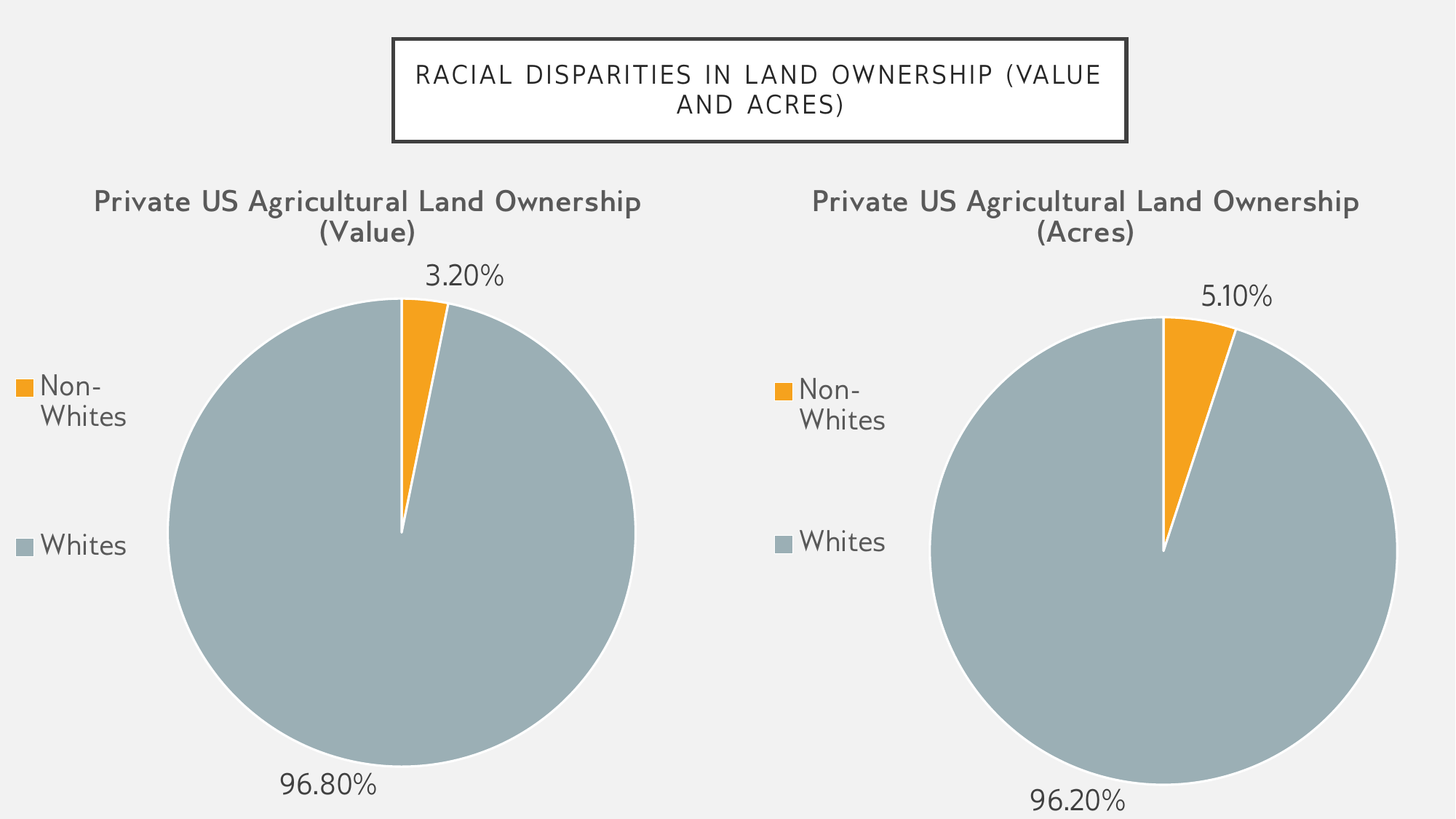

# Racial disparities in land ownership (Value and Acres)

### Chart:

| Category | Private US Agricultural Land Ownership (Acres) |
|---|---|
| Non-Whites | 0.051 |
| Whites | 0.962 |

### Chart: Private US Agricultural Land Ownership (Value)

| Category | Value of Private US Agricultural Land Ownership |
|---|---|
| Non-Whites | 0.032 |
| Whites | 0.968 |